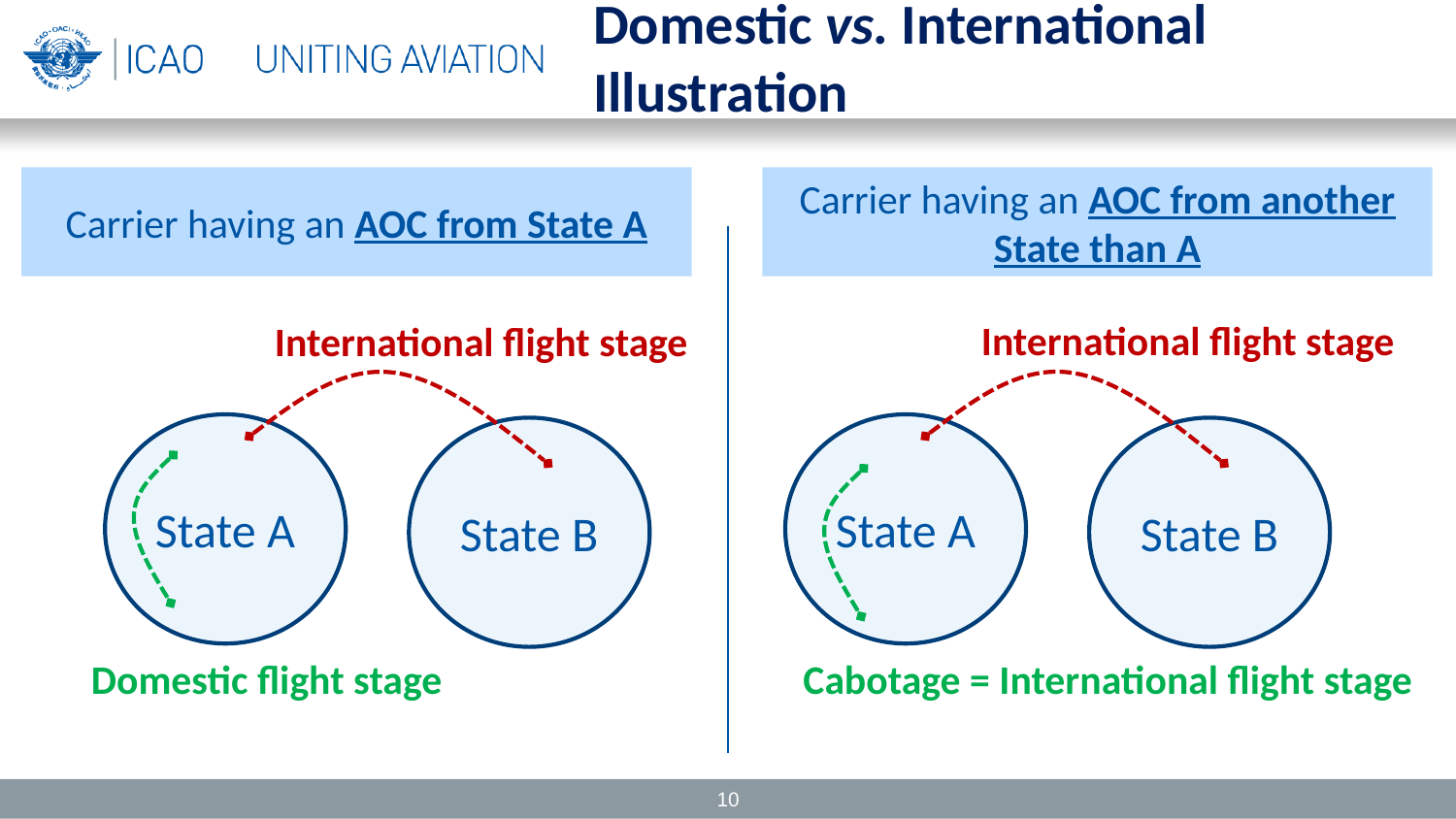

Domestic vs. International
Illustration
Carrier having an AOC from State A
Carrier having an AOC from another State than A
International flight stage
International flight stage

State A
State A
State B
State B

Domestic flight stage
Cabotage = International flight stage
10